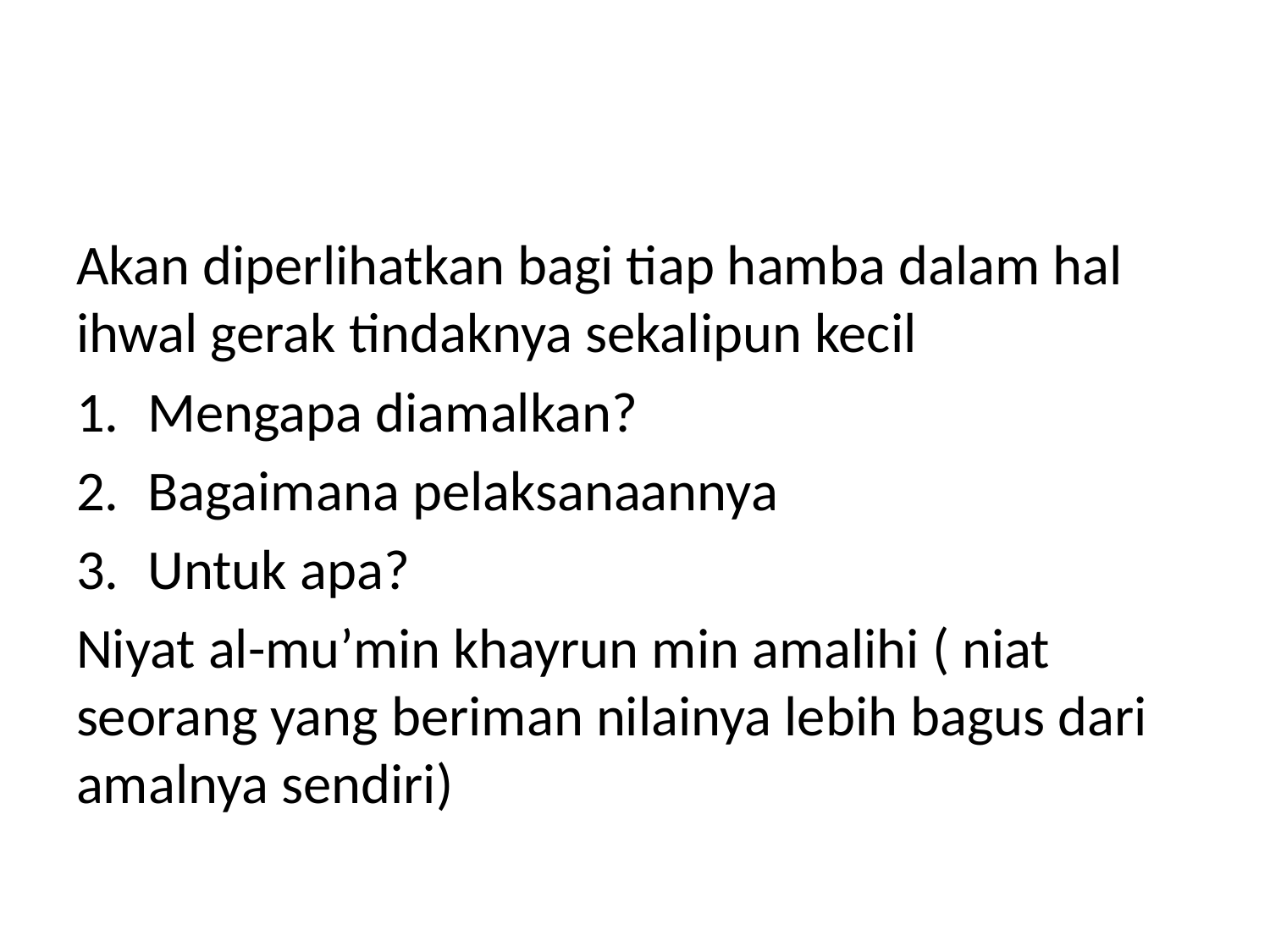

#
Akan diperlihatkan bagi tiap hamba dalam hal ihwal gerak tindaknya sekalipun kecil
Mengapa diamalkan?
Bagaimana pelaksanaannya
Untuk apa?
Niyat al-mu’min khayrun min amalihi ( niat seorang yang beriman nilainya lebih bagus dari amalnya sendiri)